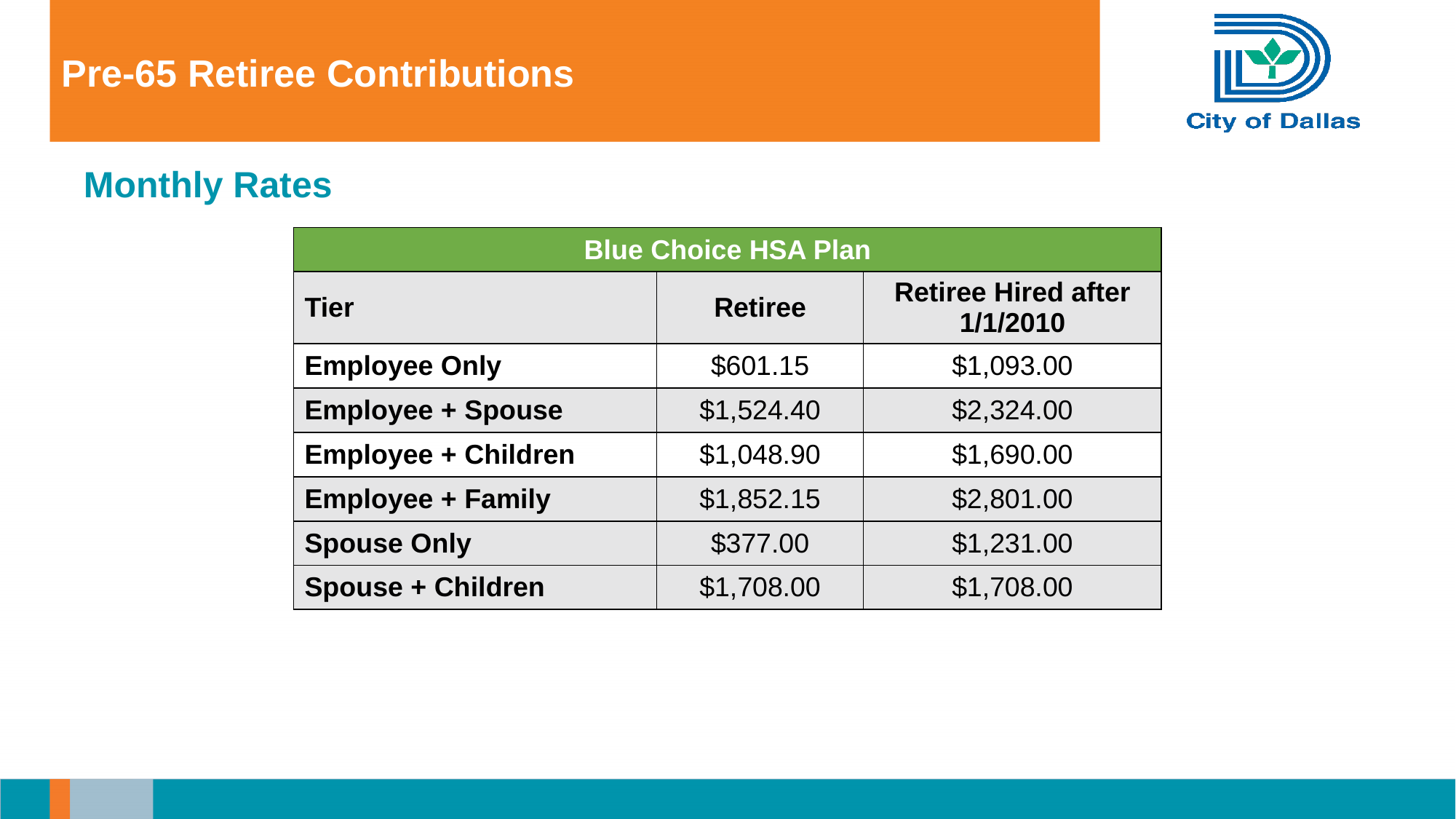

# Pre-65 Retiree Contributions
Monthly Rates
| Blue Choice HSA Plan |  |  |
| --- | --- | --- |
| Tier | Retiree | Retiree Hired after 1/1/2010 |
| Employee Only | $601.15 | $1,093.00 |
| Employee + Spouse | $1,524.40 | $2,324.00 |
| Employee + Children | $1,048.90 | $1,690.00 |
| Employee + Family | $1,852.15 | $2,801.00 |
| Spouse Only | $377.00 | $1,231.00 |
| Spouse + Children | $1,708.00 | $1,708.00 |